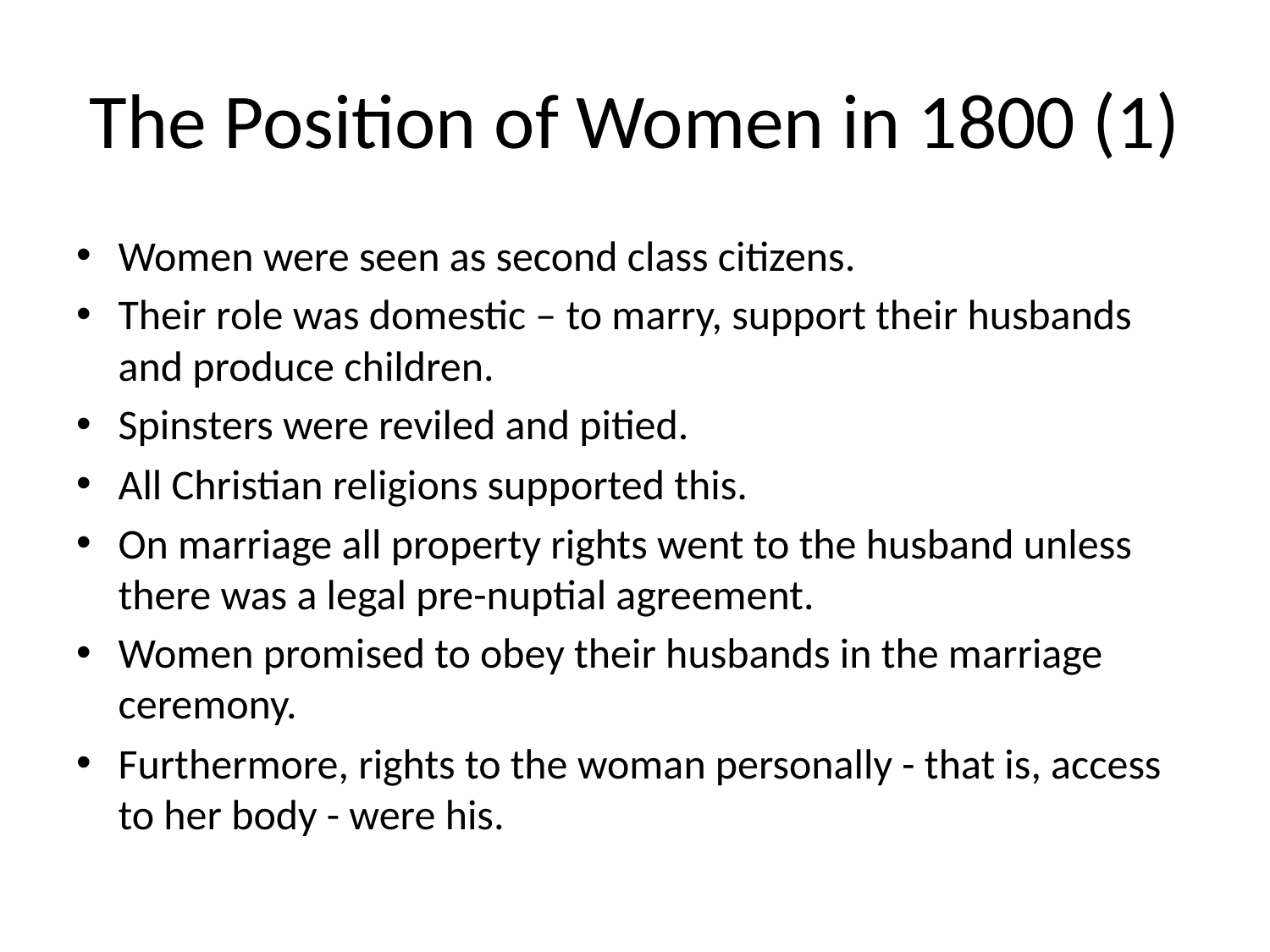

# The Position of Women in 1800 (1)
Women were seen as second class citizens.
Their role was domestic – to marry, support their husbands and produce children.
Spinsters were reviled and pitied.
All Christian religions supported this.
On marriage all property rights went to the husband unless there was a legal pre-nuptial agreement.
Women promised to obey their husbands in the marriage ceremony.
Furthermore, rights to the woman personally - that is, access to her body - were his.